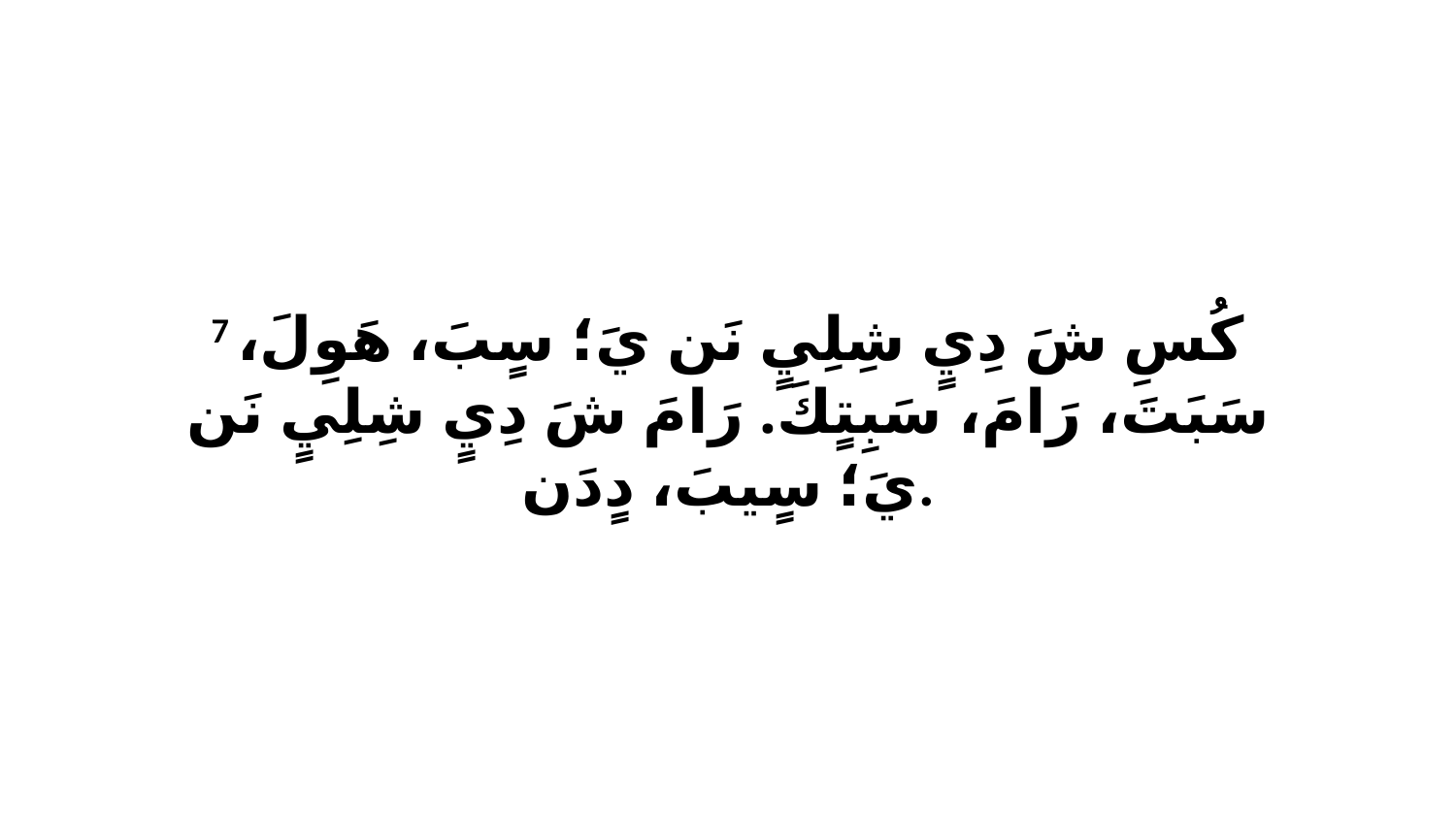

7 كُسِ شَ دِيٍ شِلِيٍ نَن يَ؛ سٍبَ، هَوِلَ، سَبَتَ، رَامَ، سَبِتٍكَ. رَامَ شَ دِيٍ شِلِيٍ نَن يَ؛ سٍيبَ، دٍدَن.